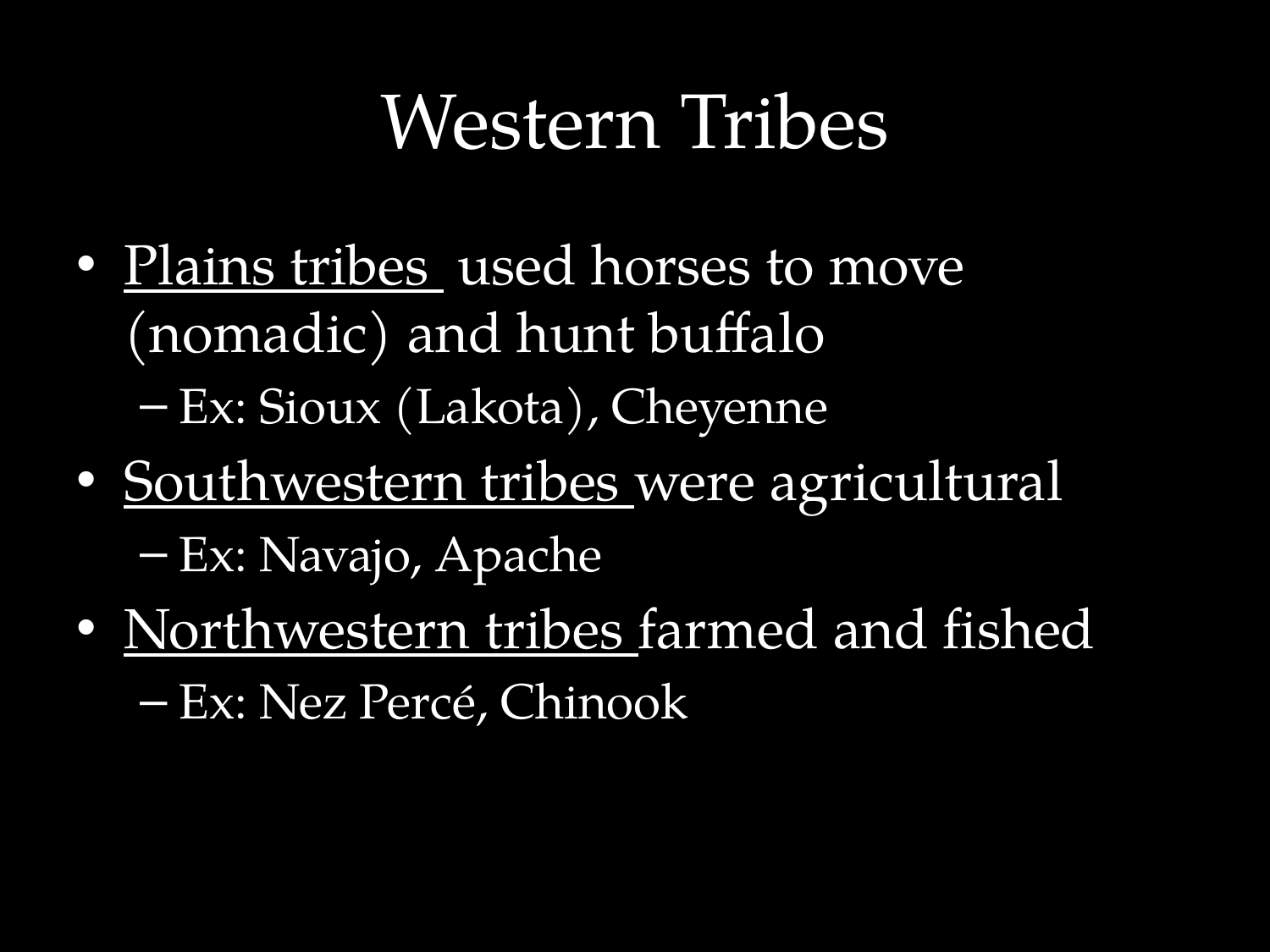

# Western Tribes
Plains tribes  used horses to move (nomadic) and hunt buffalo
Ex: Sioux (Lakota), Cheyenne
Southwestern tribes were agricultural
Ex: Navajo, Apache
Northwestern tribes farmed and fished
Ex: Nez Percé, Chinook